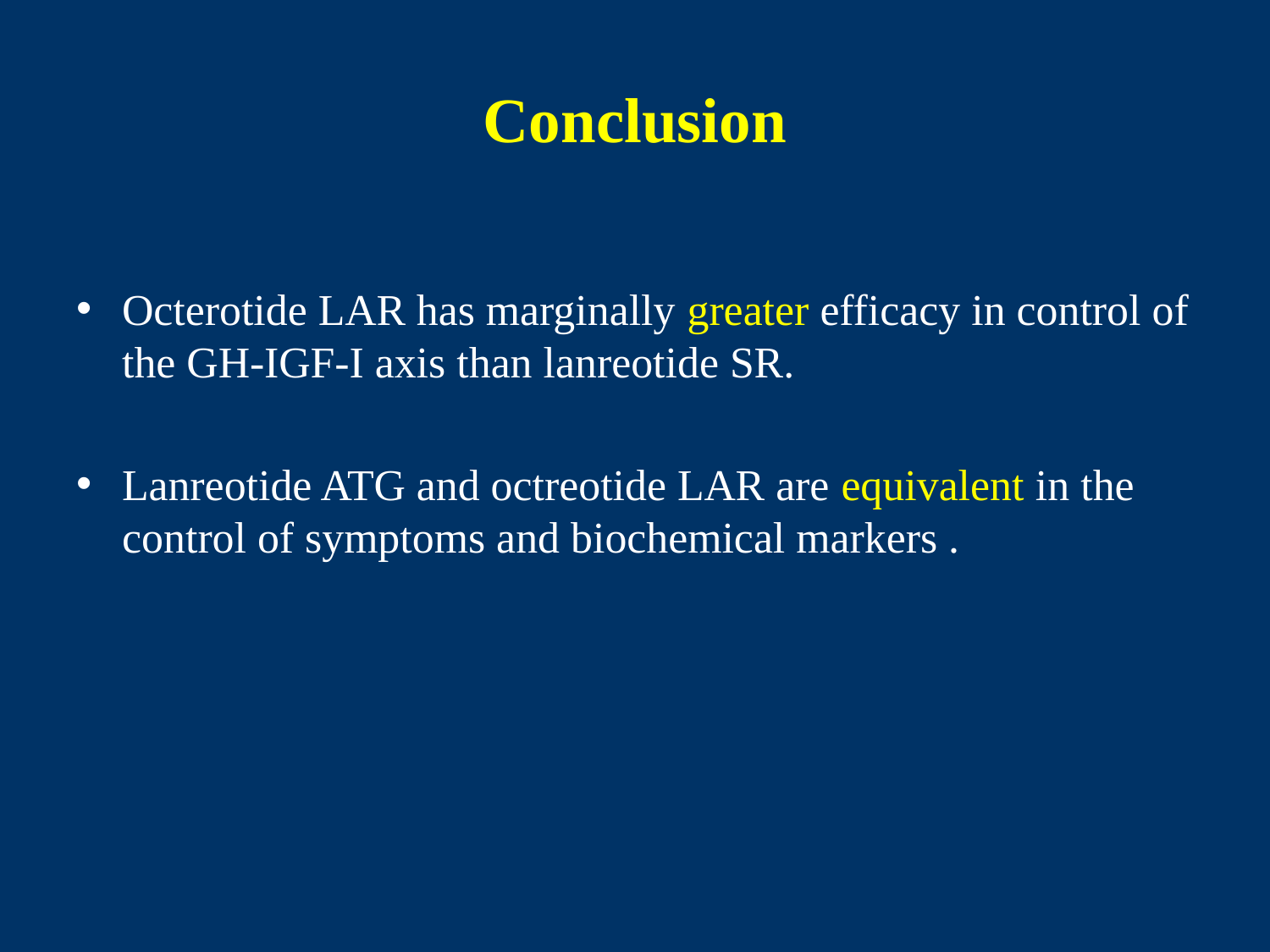

# Conclusion
Octerotide LAR has marginally greater efficacy in control of the GH-IGF-I axis than lanreotide SR.

Lanreotide ATG and octreotide LAR are equivalent in the control of symptoms and biochemical markers .